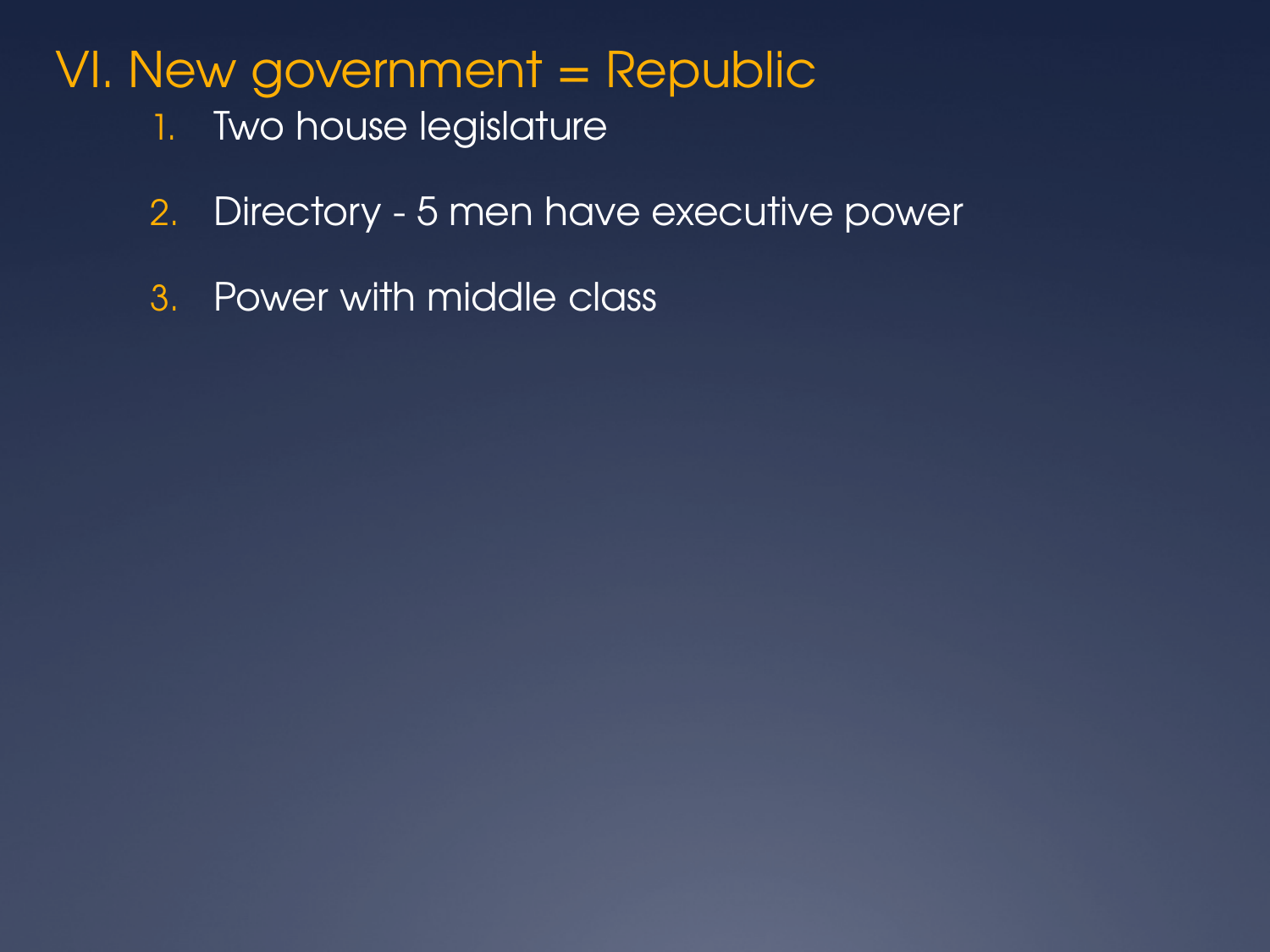

# VI. New government = Republic
Two house legislature
Directory - 5 men have executive power
Power with middle class